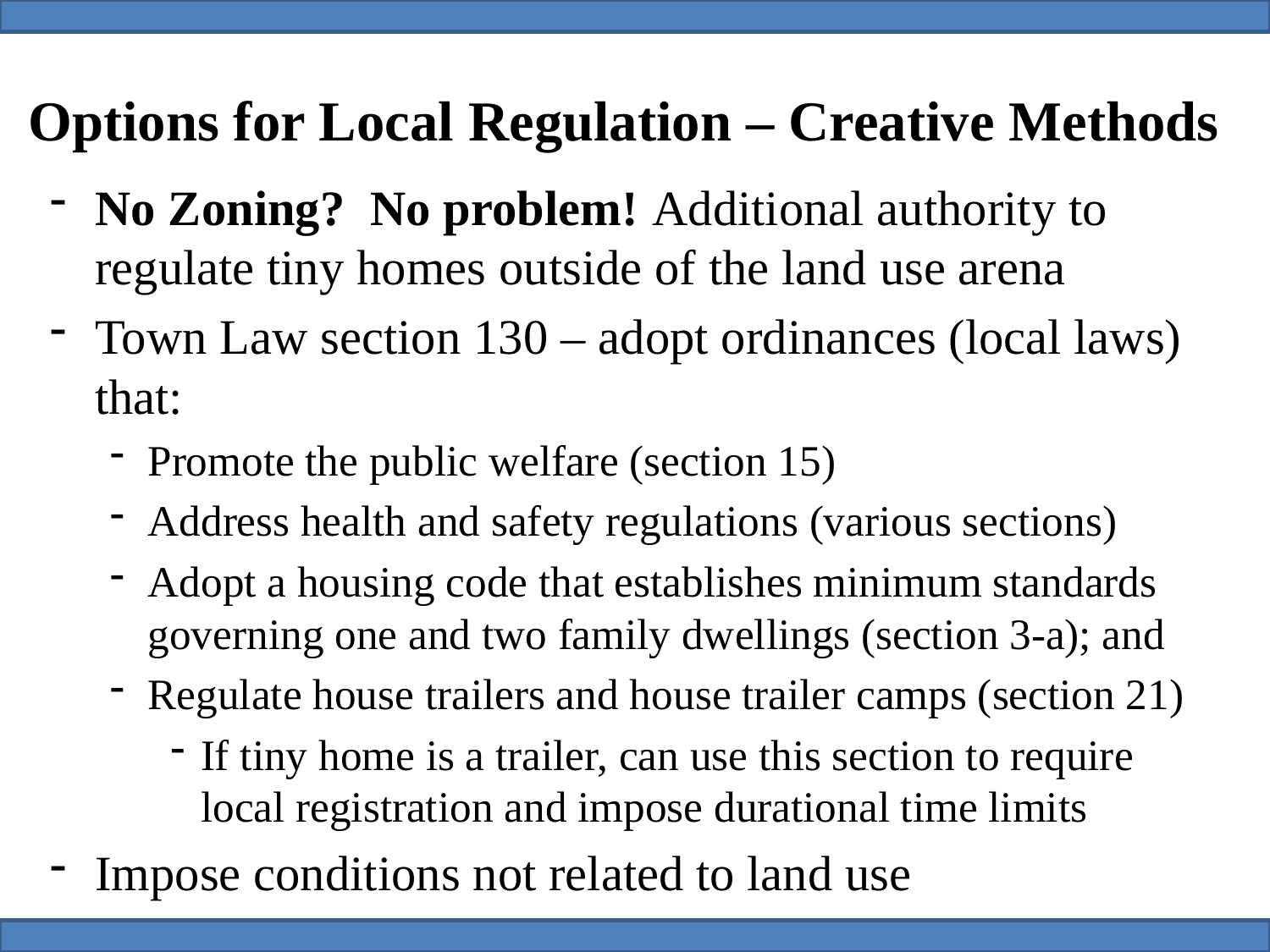

# Options for Local Regulation – Creative Methods
No Zoning?  No problem! Additional authority to regulate tiny homes outside of the land use arena
Town Law section 130 – adopt ordinances (local laws) that:
Promote the public welfare (section 15)
Address health and safety regulations (various sections)
Adopt a housing code that establishes minimum standards governing one and two family dwellings (section 3-a); and
Regulate house trailers and house trailer camps (section 21)
If tiny home is a trailer, can use this section to require local registration and impose durational time limits
Impose conditions not related to land use